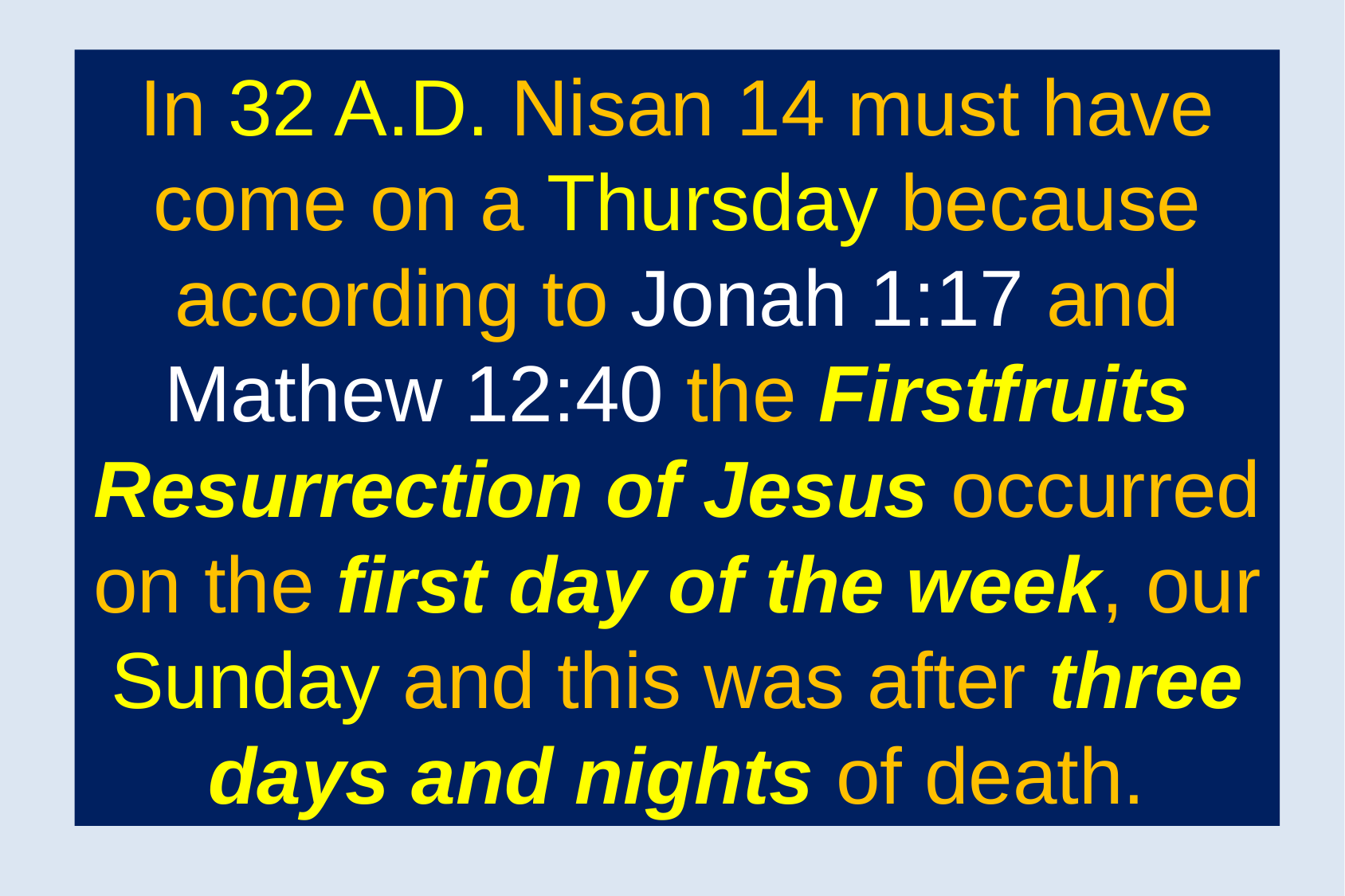

In 32 A.D. Nisan 14 must have come on a Thursday because according to Jonah 1:17 and Mathew 12:40 the Firstfruits Resurrection of Jesus occurred on the first day of the week, our Sunday and this was after three days and nights of death.